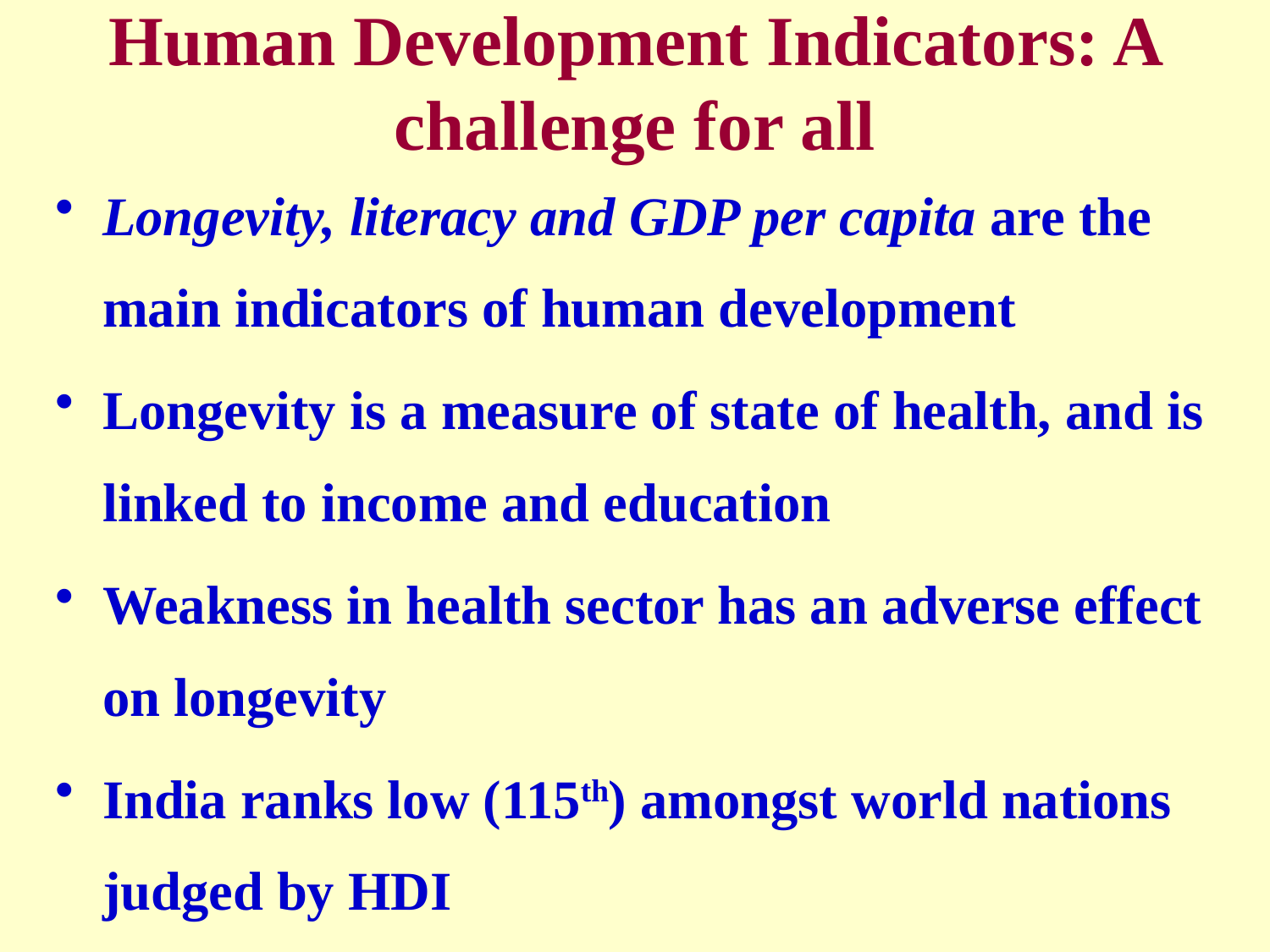

# Human Development Indicators: A challenge for all
Longevity, literacy and GDP per capita are the main indicators of human development
Longevity is a measure of state of health, and is linked to income and education
Weakness in health sector has an adverse effect on longevity
India ranks low (115th) amongst world nations judged by HDI